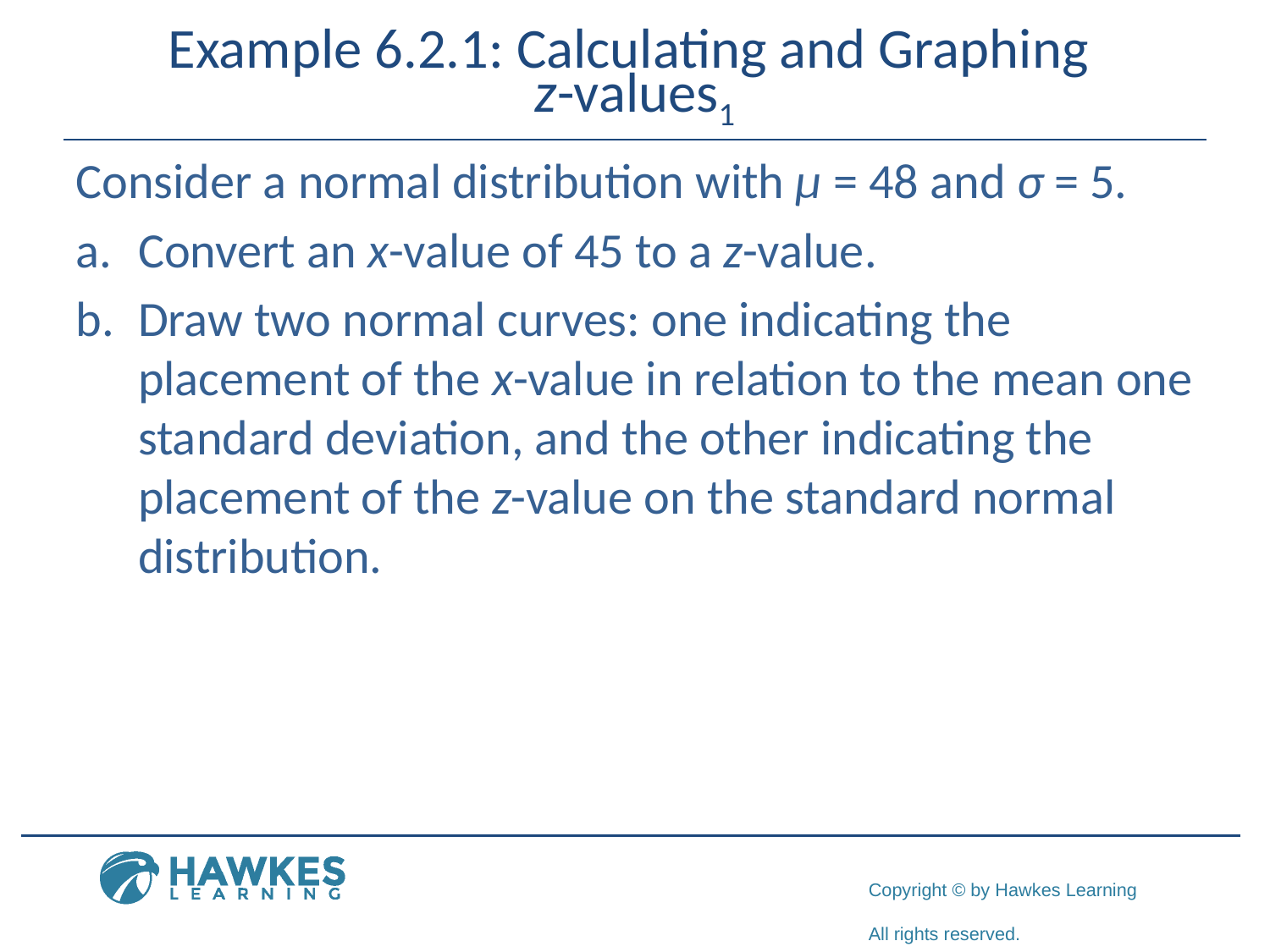

# Example 6.2.1: Calculating and Graphing z-values1
Consider a normal distribution with μ = 48 and σ = 5.
a.	​Convert an x-value of 45 to a z-value.
b.	​Draw two normal curves: one indicating the placement of the x-value in relation to the mean one standard deviation, and the other indicating the placement of the z-value on the standard normal distribution.